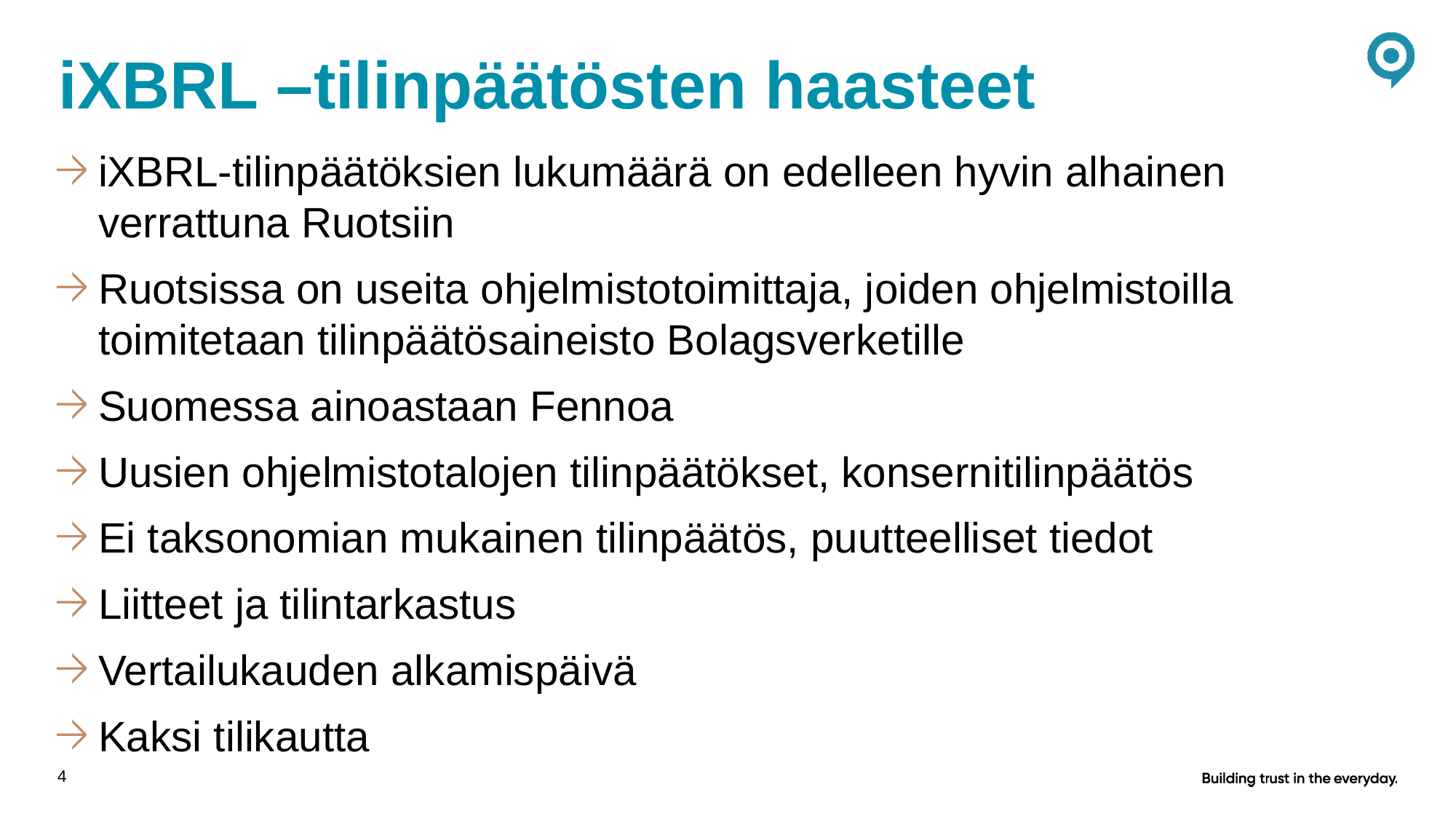

# iXBRL –tilinpäätösten haasteet
iXBRL-tilinpäätöksien lukumäärä on edelleen hyvin alhainen verrattuna Ruotsiin
Ruotsissa on useita ohjelmistotoimittaja, joiden ohjelmistoilla toimitetaan tilinpäätösaineisto Bolagsverketille
Suomessa ainoastaan Fennoa
Uusien ohjelmistotalojen tilinpäätökset, konsernitilinpäätös
Ei taksonomian mukainen tilinpäätös, puutteelliset tiedot
Liitteet ja tilintarkastus
Vertailukauden alkamispäivä
Kaksi tilikautta

4